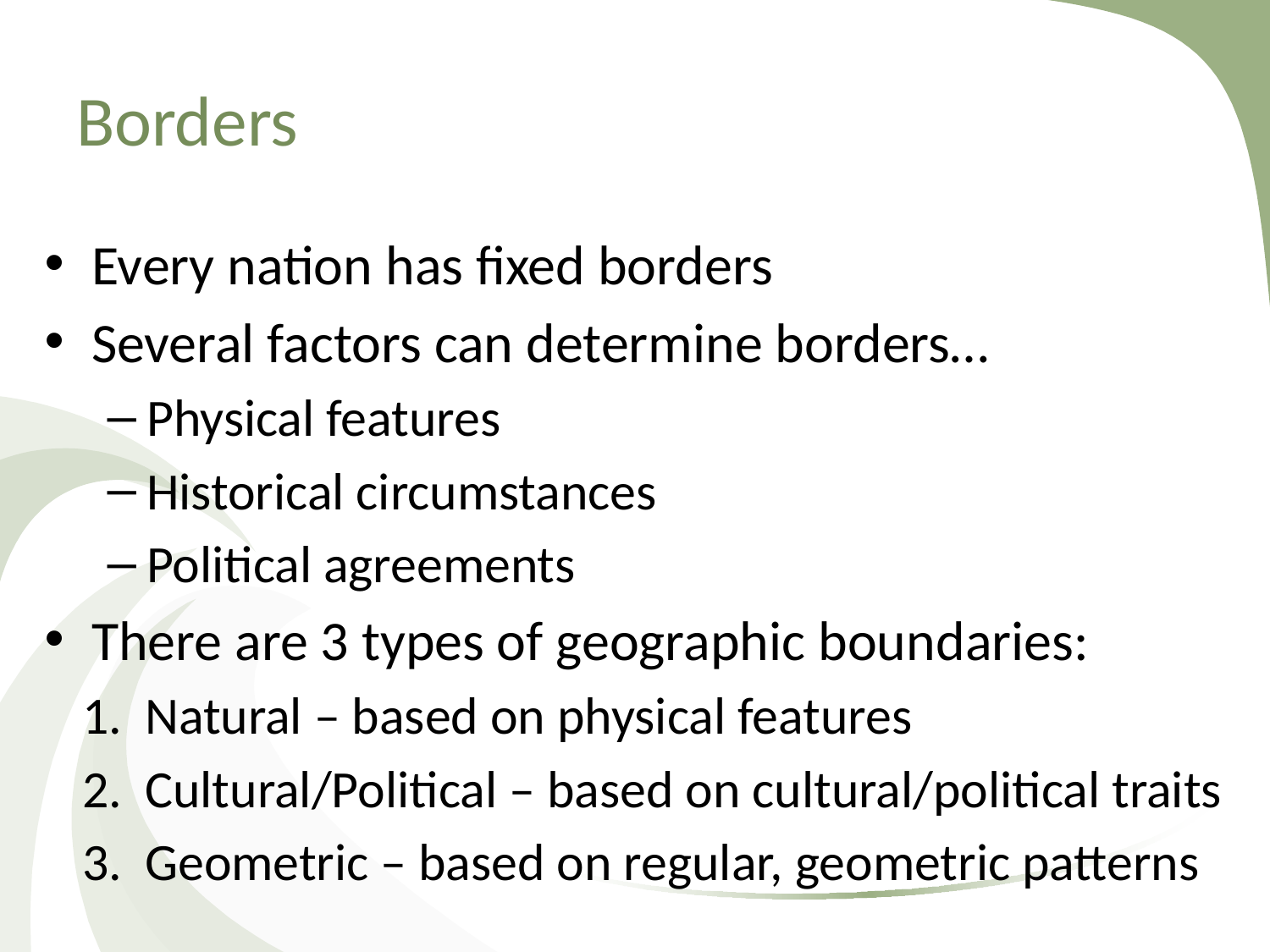

# Borders
Every nation has fixed borders
Several factors can determine borders…
Physical features
Historical circumstances
Political agreements
There are 3 types of geographic boundaries:
Natural – based on physical features
Cultural/Political – based on cultural/political traits
Geometric – based on regular, geometric patterns